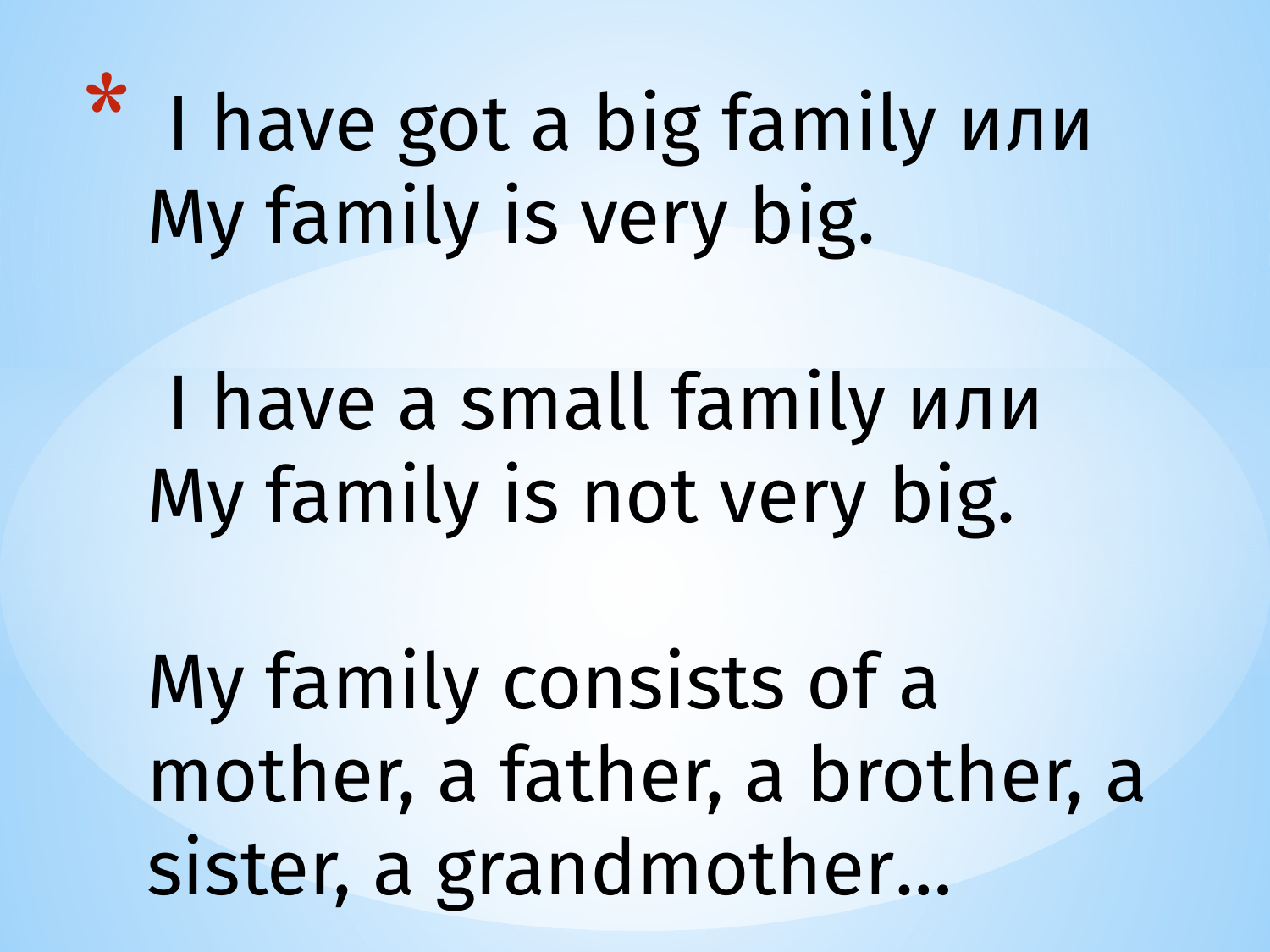

# I have got a big family или My family is very big.  I have a small family или My family is not very big. My family consists of a mother, a father, a brother, a sister, a grandmother…